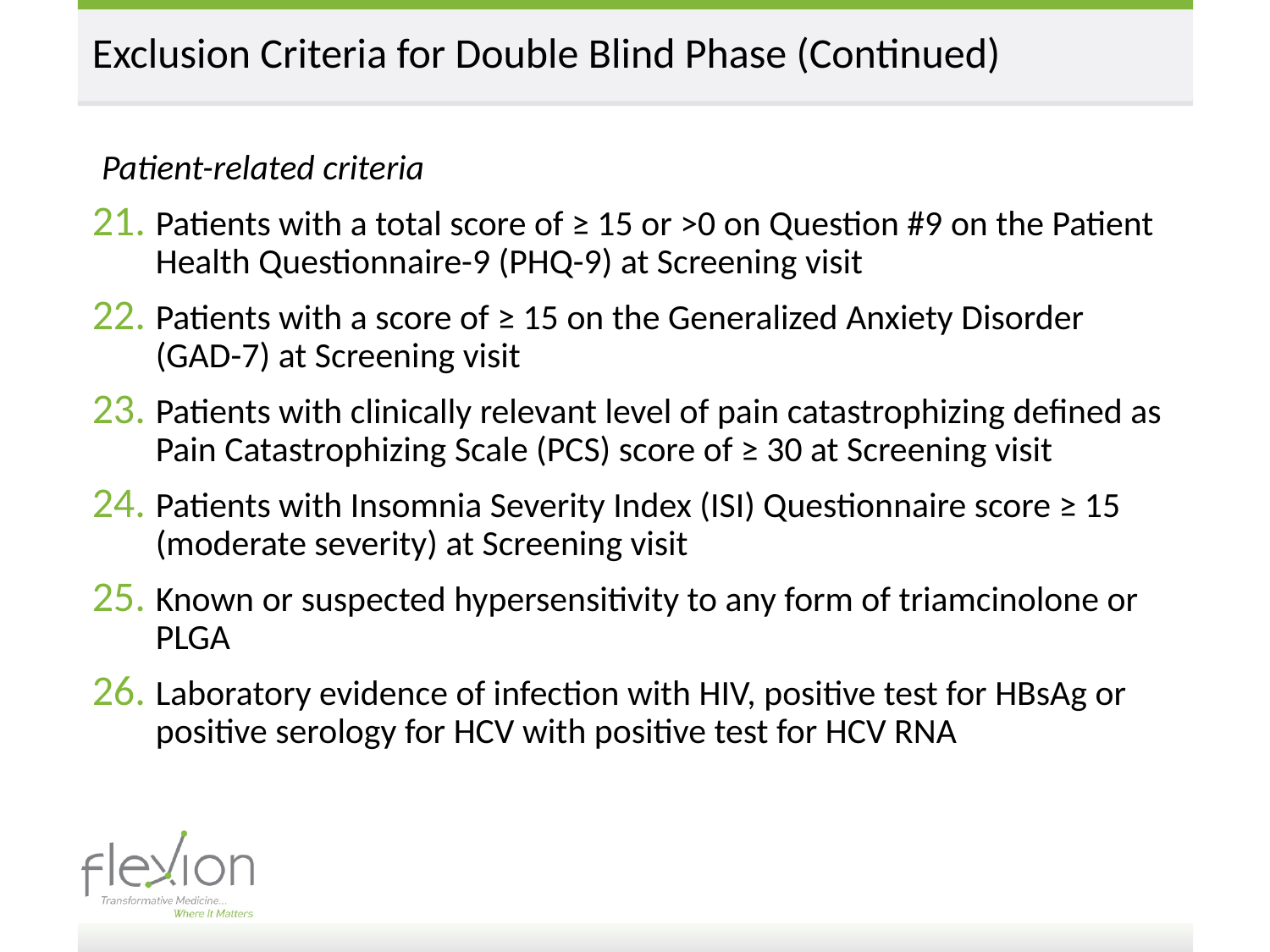

# Exclusion Criteria for Double Blind Phase (Continued)
Patient-related criteria
Patients with a total score of ≥ 15 or >0 on Question #9 on the Patient Health Questionnaire-9 (PHQ-9) at Screening visit
Patients with a score of ≥ 15 on the Generalized Anxiety Disorder (GAD-7) at Screening visit
Patients with clinically relevant level of pain catastrophizing defined as Pain Catastrophizing Scale (PCS) score of ≥ 30 at Screening visit
Patients with Insomnia Severity Index (ISI) Questionnaire score ≥ 15 (moderate severity) at Screening visit
Known or suspected hypersensitivity to any form of triamcinolone or PLGA
Laboratory evidence of infection with HIV, positive test for HBsAg or positive serology for HCV with positive test for HCV RNA